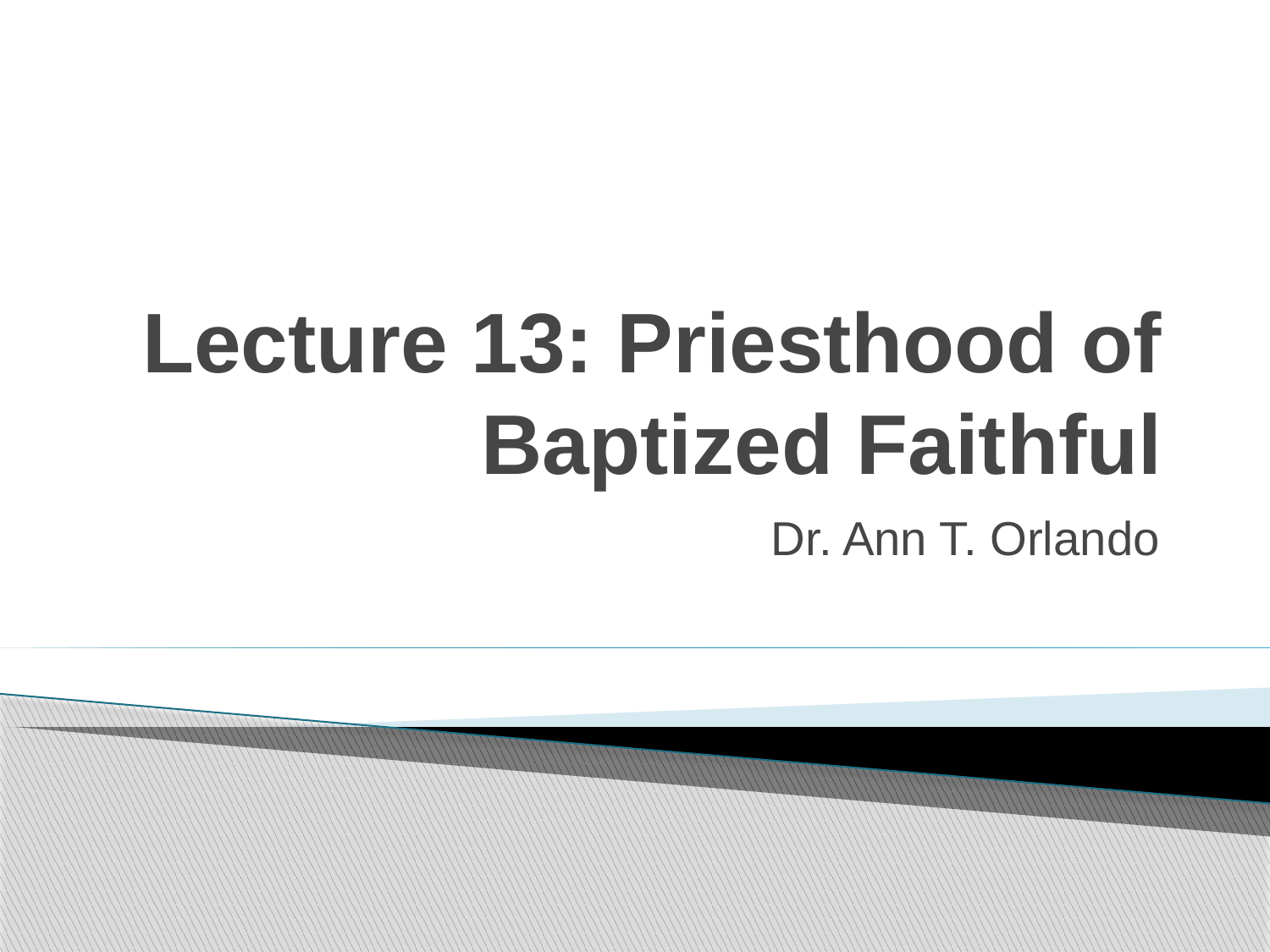

# Lecture 13: Priesthood of Baptized Faithful
Dr. Ann T. Orlando